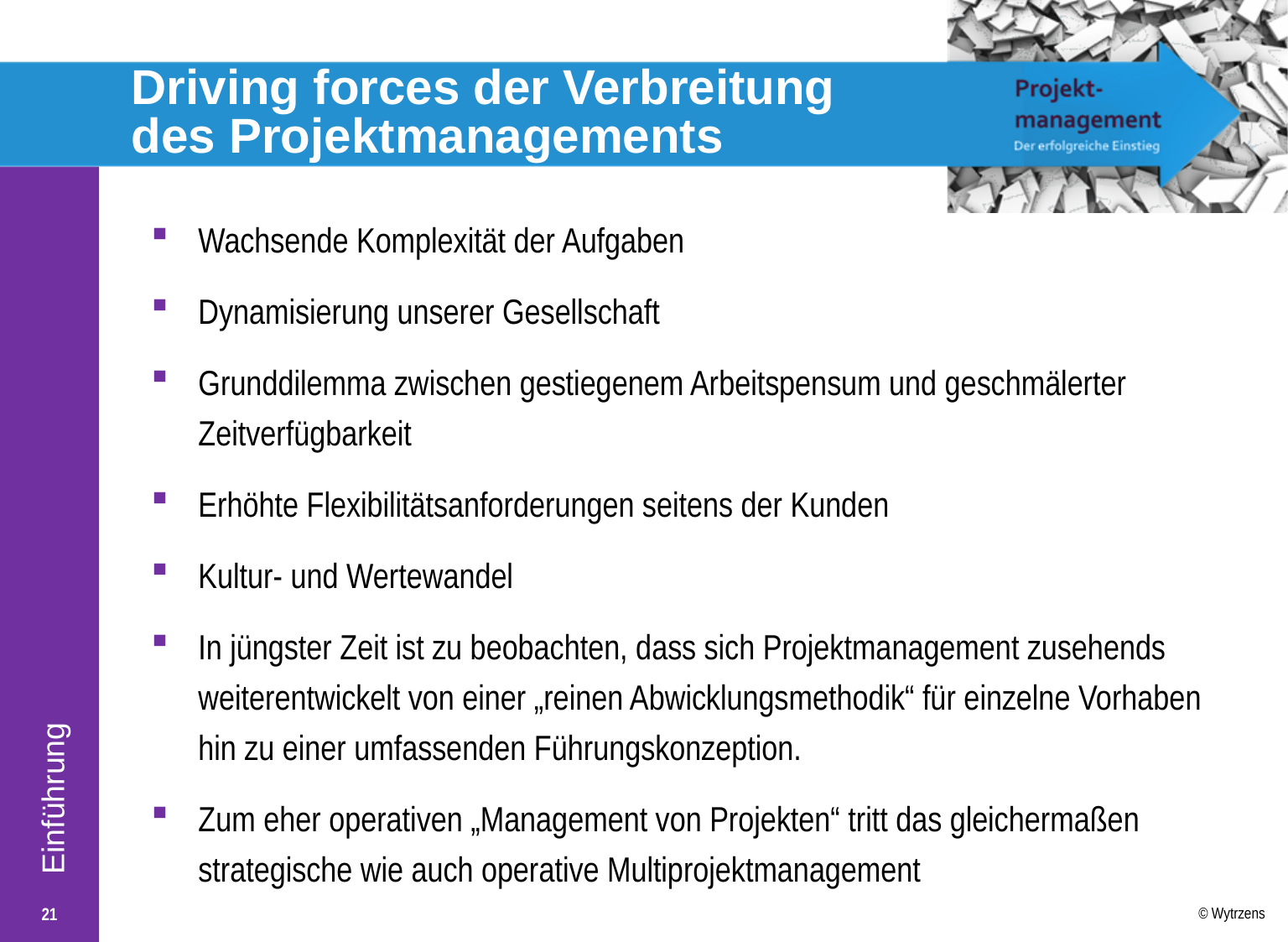

# Driving forces der Verbreitung des Projektmanagements
Wachsende Komplexität der Aufgaben
Dynamisierung unserer Gesellschaft
Grunddilemma zwischen gestiegenem Arbeitspensum und geschmälerter Zeitverfügbarkeit
Erhöhte Flexibilitätsanforderungen seitens der Kunden
Kultur- und Wertewandel
In jüngster Zeit ist zu beobachten, dass sich Projektmanagement zusehends weiterentwickelt von einer „reinen Abwicklungsmethodik“ für einzelne Vorhaben hin zu einer umfassenden Führungskonzeption.
Zum eher operativen „Management von Projekten“ tritt das gleichermaßen strategische wie auch operative Multiprojektmanagement

21